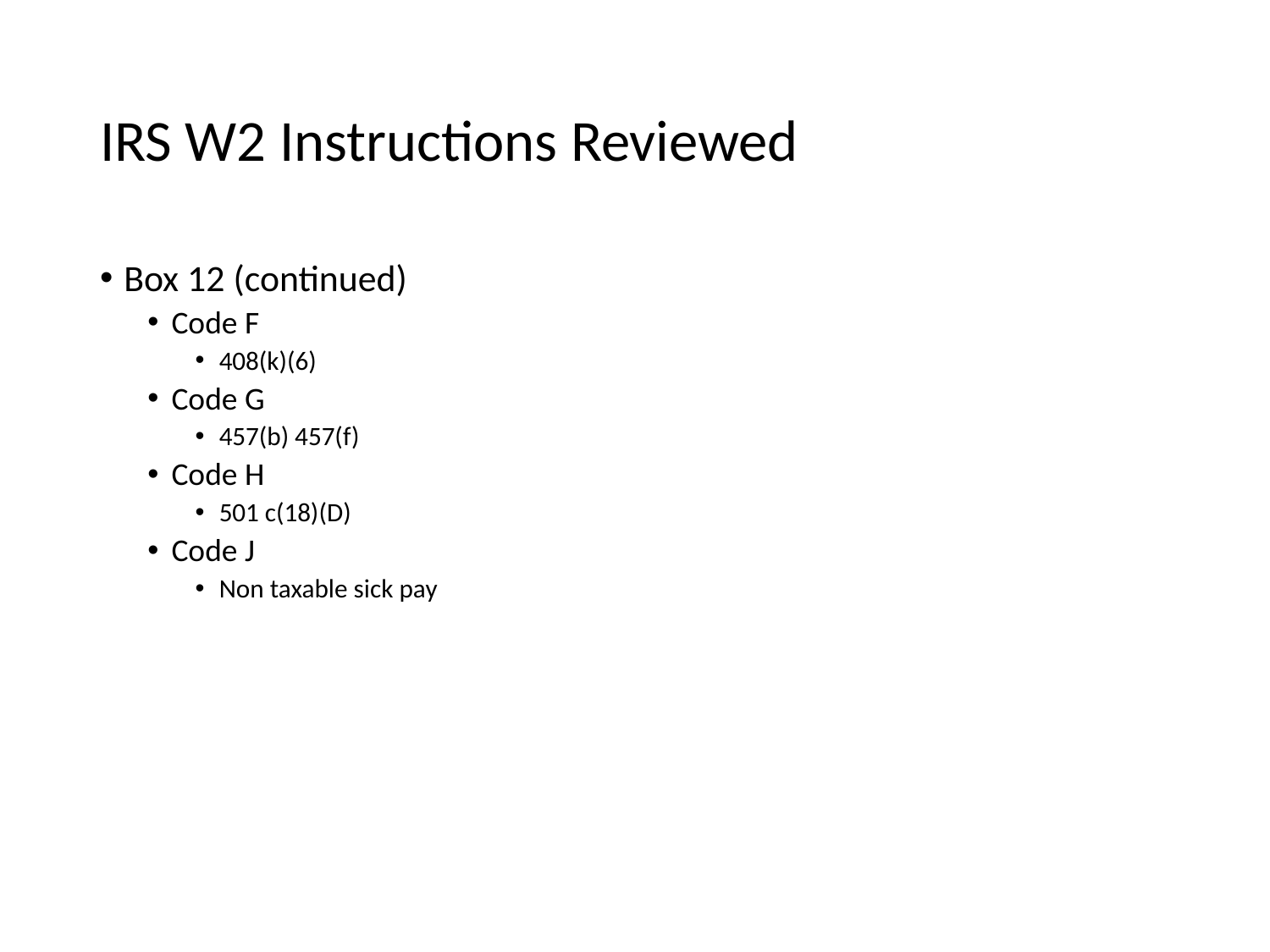

# IRS W2 Instructions Reviewed
Box 12 (continued)
Code F
408(k)(6)
Code G
457(b) 457(f)
Code H
501 c(18)(D)
Code J
Non taxable sick pay